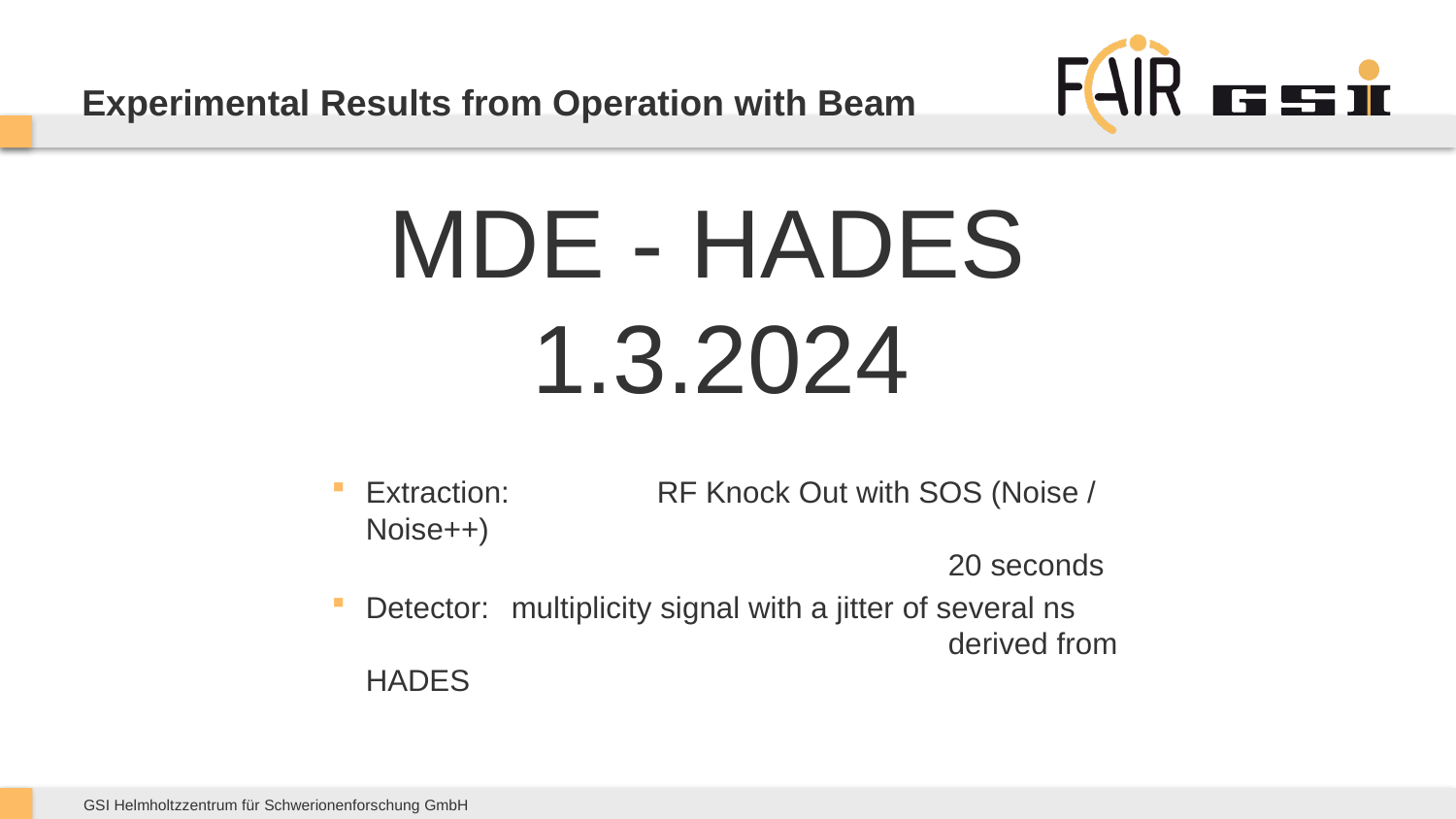

# Experimental Results from Operation with Beam
MDE - HADES
1.3.2024

Extraction: 	RF Knock Out with SOS (Noise / Noise++)
				20 seconds
Detector: 	multiplicity signal with a jitter of several ns 					derived from HADES